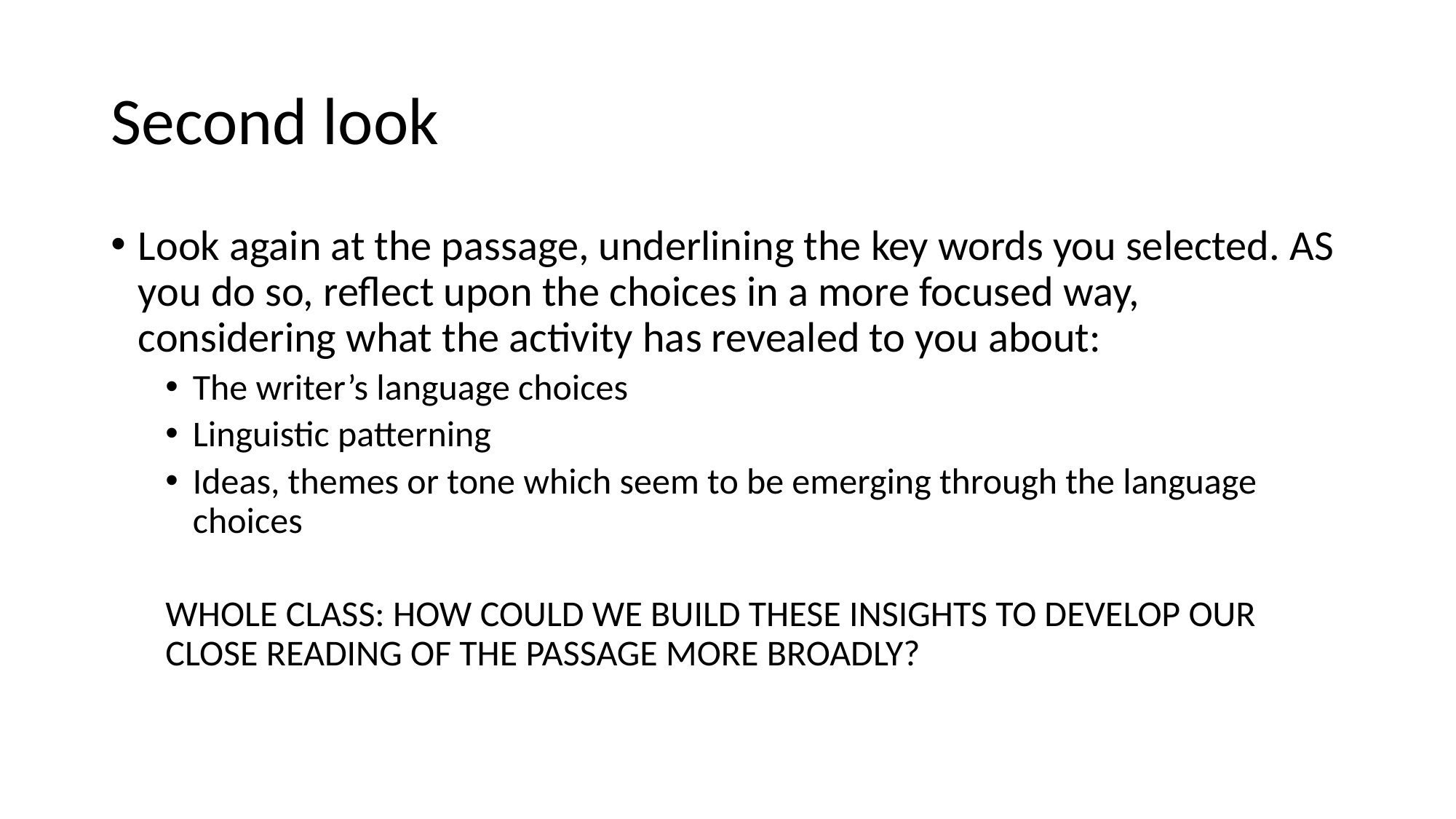

# Second look
Look again at the passage, underlining the key words you selected. AS you do so, reflect upon the choices in a more focused way, considering what the activity has revealed to you about:
The writer’s language choices
Linguistic patterning
Ideas, themes or tone which seem to be emerging through the language choices

WHOLE CLASS: HOW COULD WE BUILD THESE INSIGHTS TO DEVELOP OUR CLOSE READING OF THE PASSAGE MORE BROADLY?